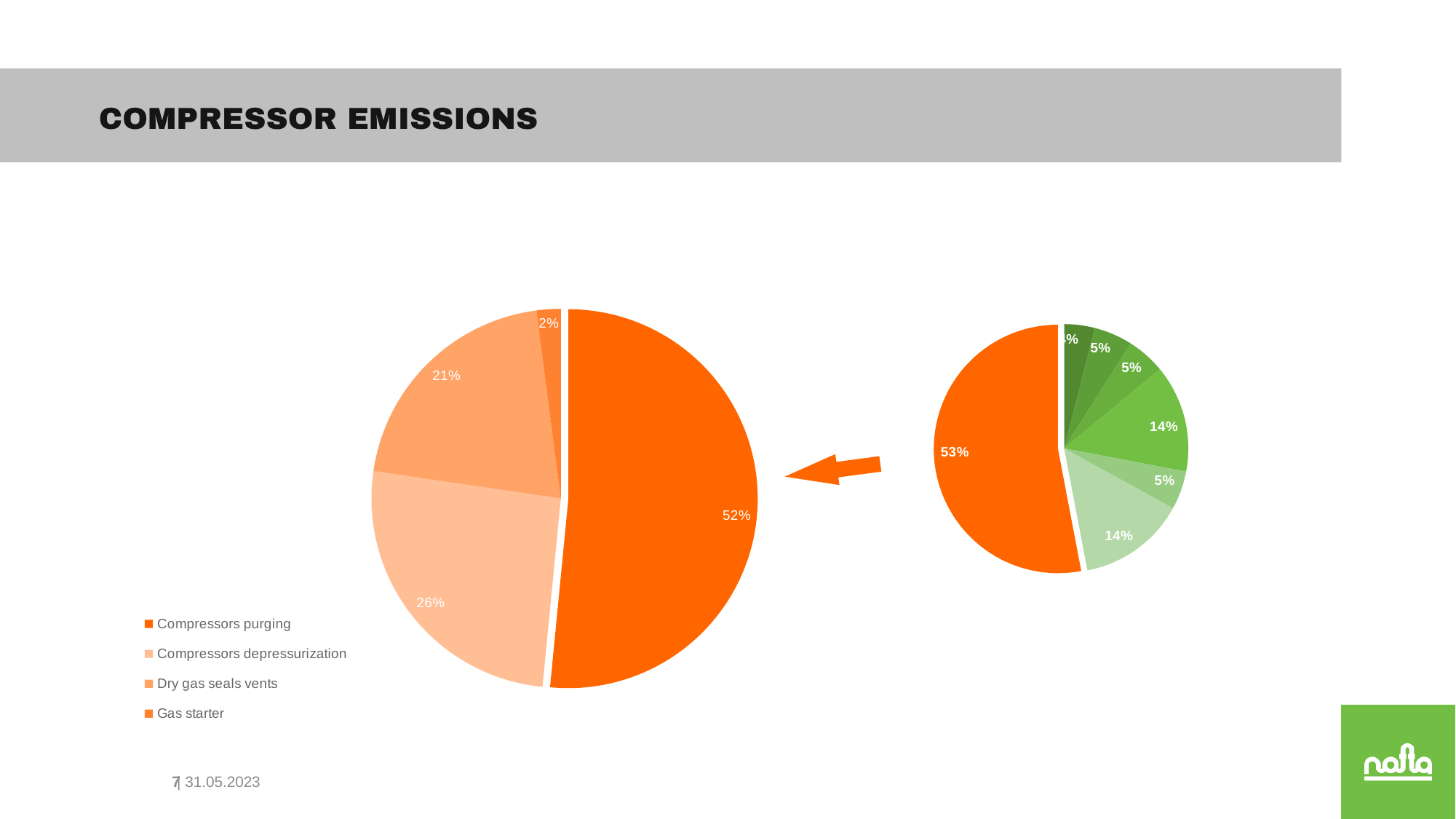

Compressor emissions

### Chart

| Category |  |
|---|---|
| Compressors purging | 20.0 |
| Compressors depressurization | 10.0 |
| Dry gas seals vents | 8.0 |
| Gas starter | 0.8 |

### Chart

| Category |  |
|---|---|
| Well repairs | 0.04 |
| Working gas | 0.05 |
| Gas analyzers | 0.05 |
| Removal of gas hydrates | 0.14 |
| Operational & safety | 0.05 |
| Servicing activities and investments | 0.14 |
| Compressors | 0.53 |
7
| 31.05.2023